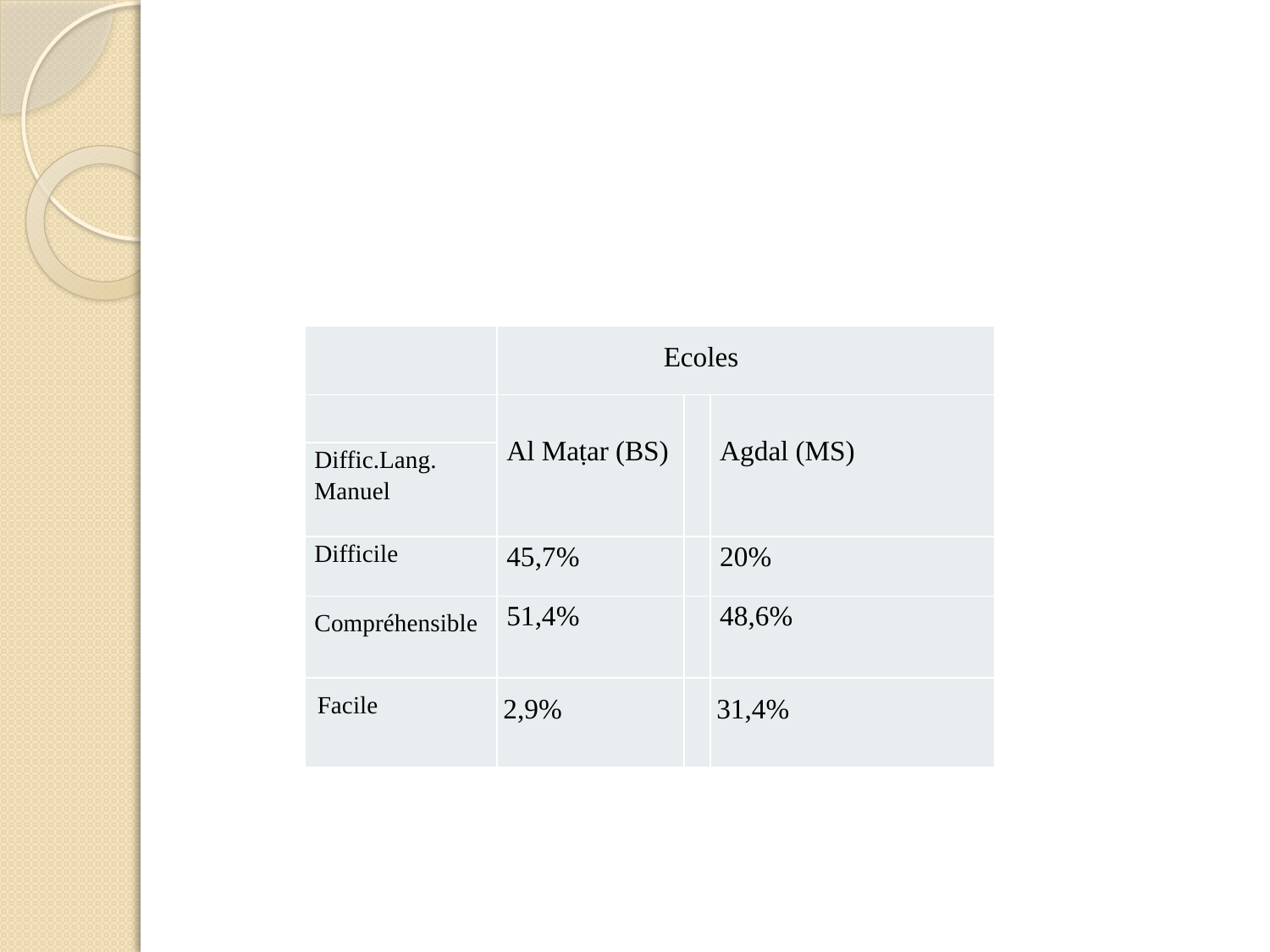

#
|  | Ecoles |  |  |
| --- | --- | --- | --- |
|  | Al Maṭar (BS) |  | Agdal (MS) |
| Diffic.Lang. Manuel |  |  |  |
| Difficile | 45,7% |  | 20% |
| Compréhensible | 51,4% |  | 48,6% |
| Facile | 2,9% |  | 31,4% |